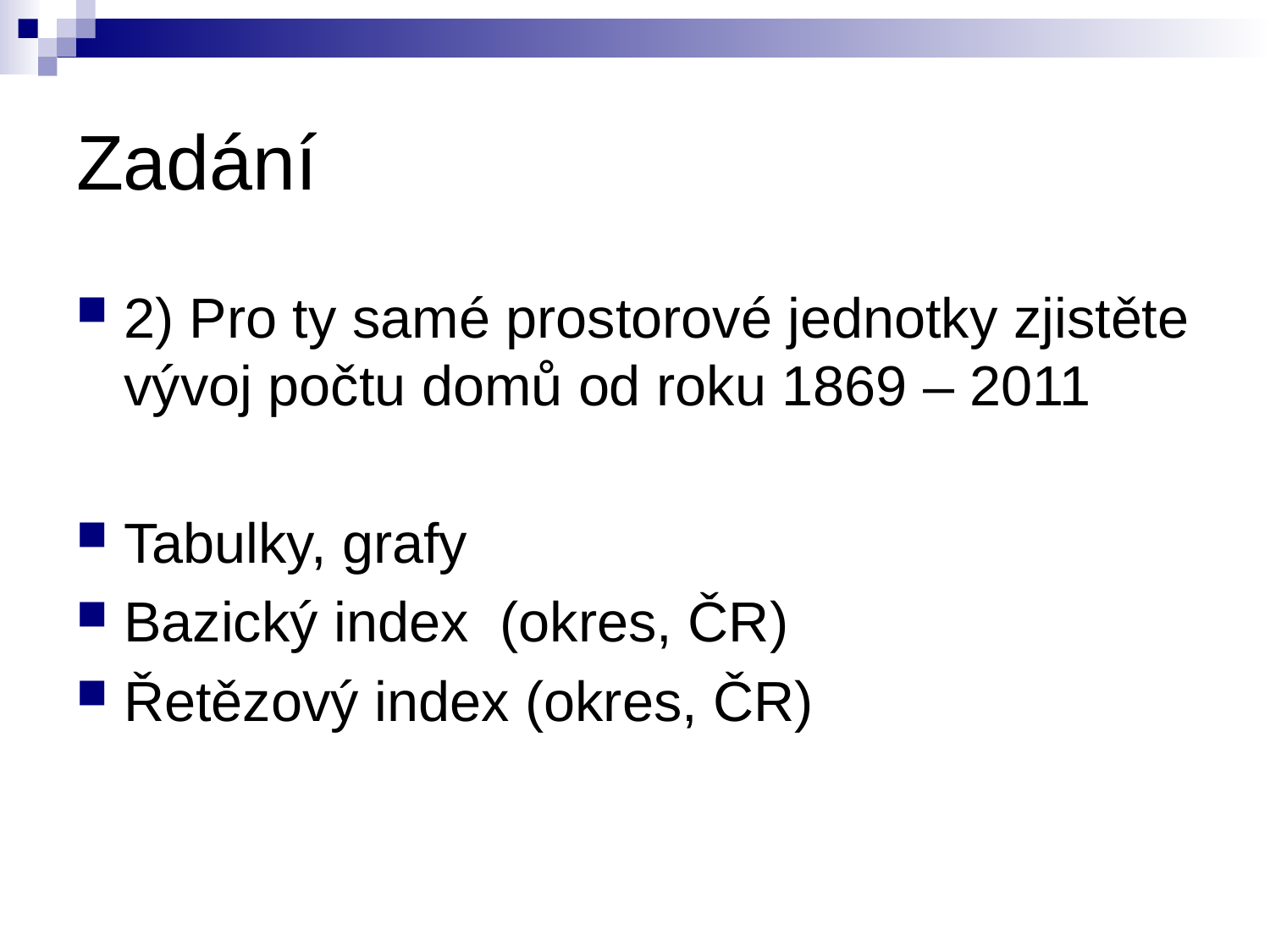

# Zadání
2) Pro ty samé prostorové jednotky zjistěte vývoj počtu domů od roku 1869 – 2011

Tabulky, grafy
Bazický index  (okres, ČR)
Řetězový index (okres, ČR)